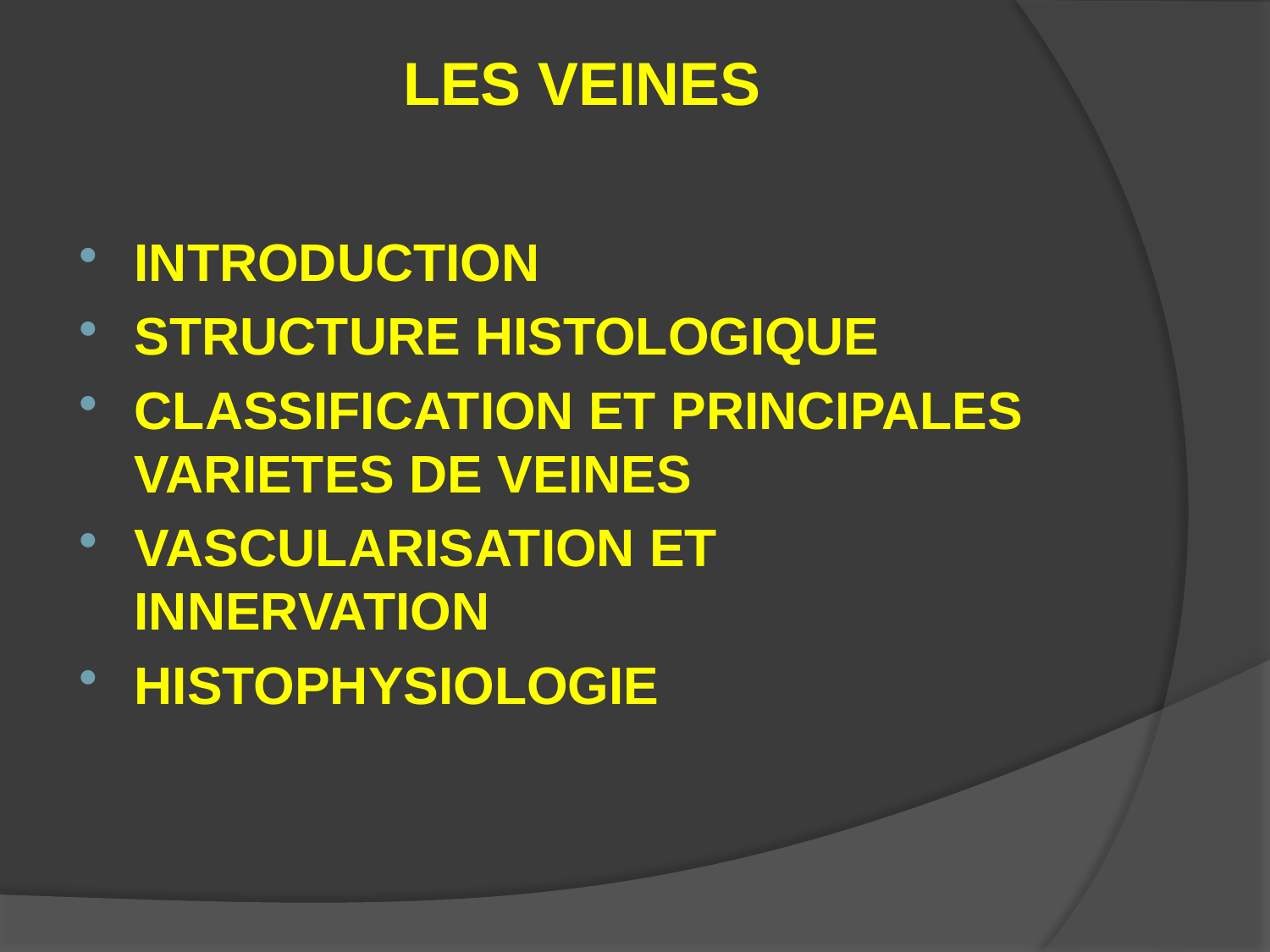

# LES VEINES
INTRODUCTION
STRUCTURE HISTOLOGIQUE
CLASSIFICATION ET PRINCIPALES VARIETES DE VEINES
VASCULARISATION ET INNERVATION
HISTOPHYSIOLOGIE